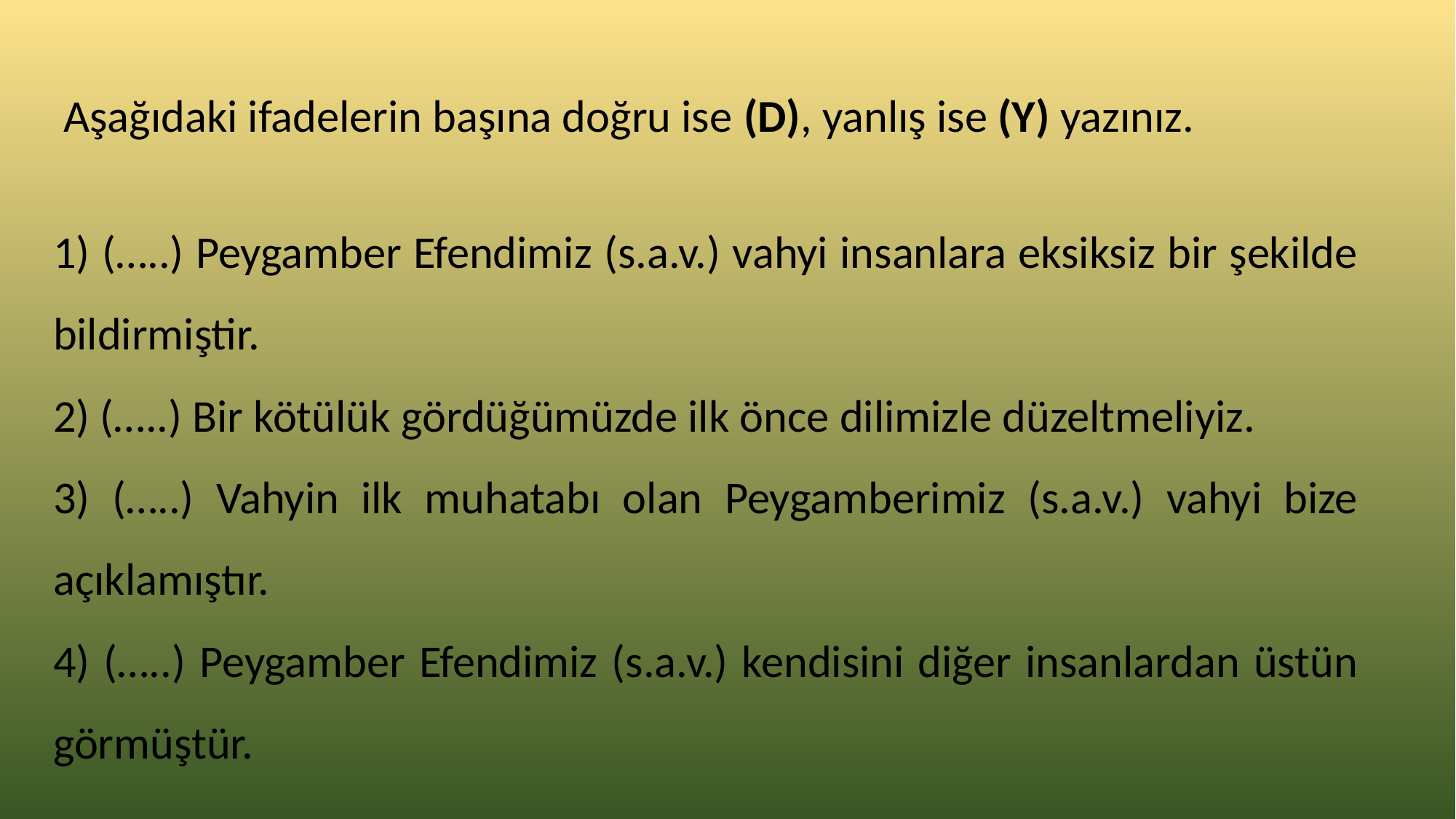

Aşağıdaki ifadelerin başına doğru ise (D), yanlış ise (Y) yazınız.

1) (…..) Peygamber Efendimiz (s.a.v.) vahyi insanlara eksiksiz bir şekilde bildirmiştir.
2) (…..) Bir kötülük gördüğümüzde ilk önce dilimizle düzeltmeliyiz.
3) (…..) Vahyin ilk muhatabı olan Peygamberimiz (s.a.v.) vahyi bize açıklamıştır.
4) (…..) Peygamber Efendimiz (s.a.v.) kendisini diğer insanlardan üstün görmüştür.